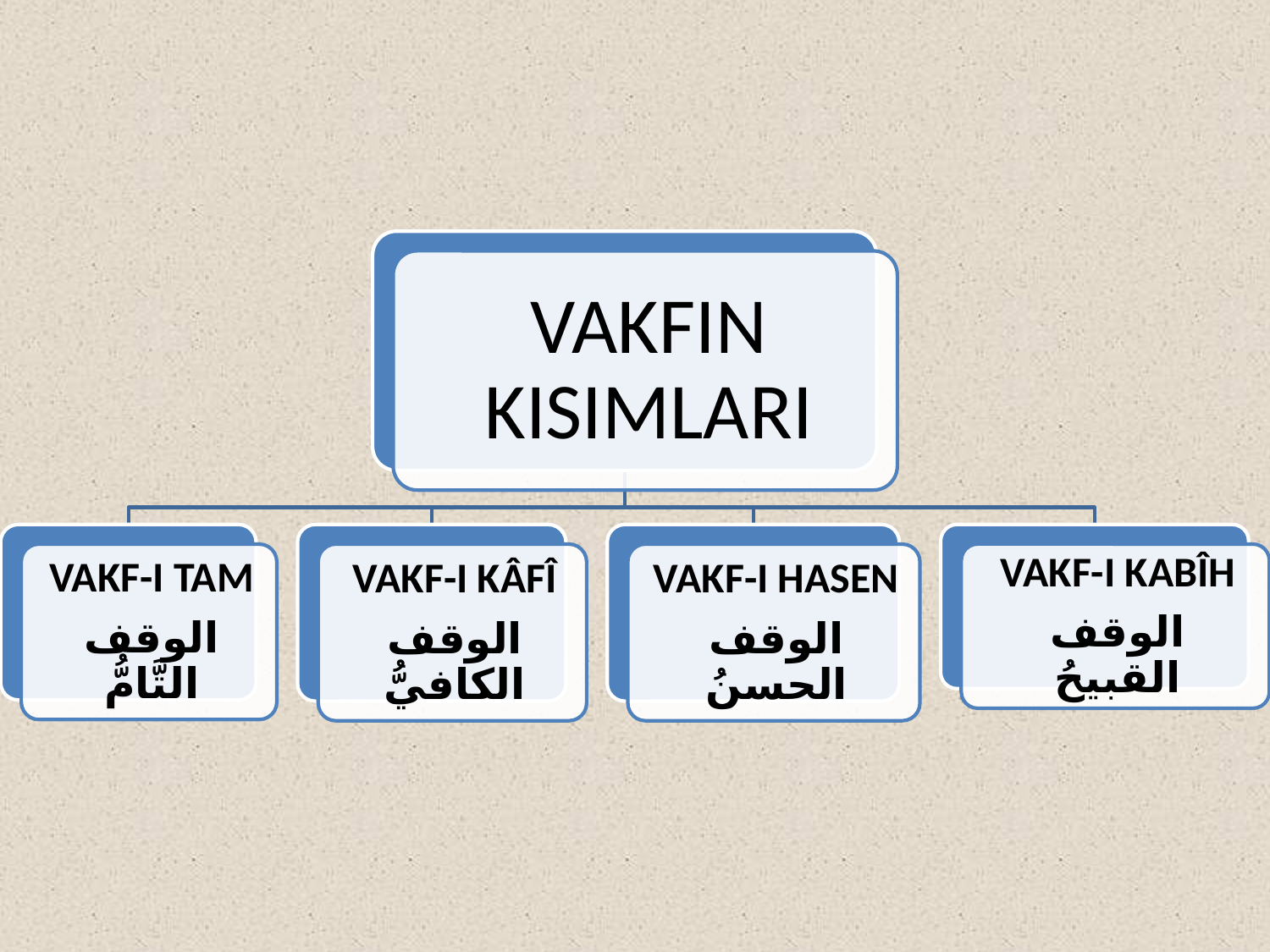

VAKFIN KISIMLARI
VAKF-I TAM
الوقف التَّامُّ
VAKF-I KÂFÎ
الوقف الكافيُّ
VAKF-I HASEN
الوقف الحسنُ
VAKF-I KABÎH
الوقف القبيحُ